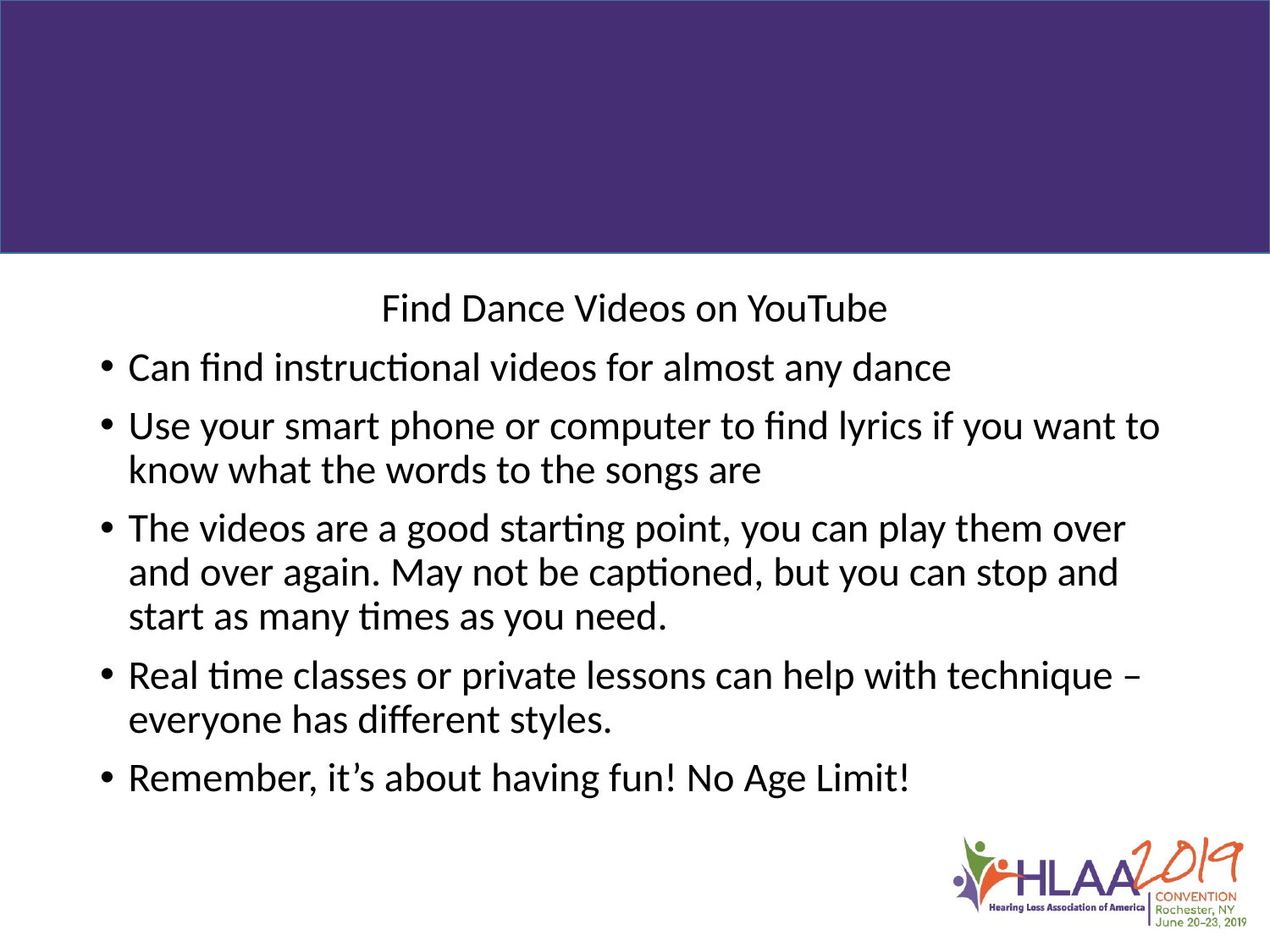

#
Find Dance Videos on YouTube
Can find instructional videos for almost any dance
Use your smart phone or computer to find lyrics if you want to know what the words to the songs are
The videos are a good starting point, you can play them over and over again. May not be captioned, but you can stop and start as many times as you need.
Real time classes or private lessons can help with technique – everyone has different styles.
Remember, it’s about having fun! No Age Limit!